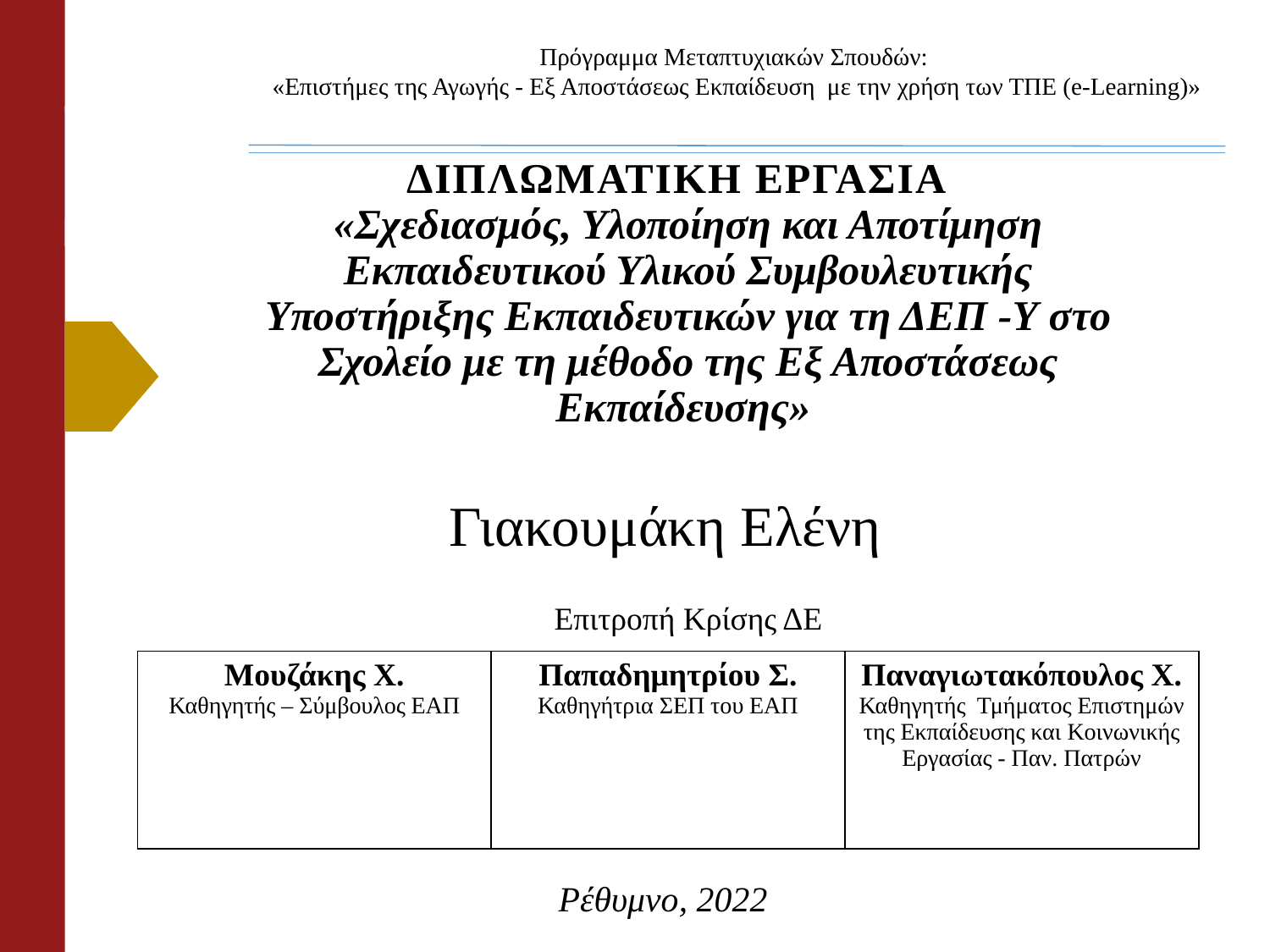

Πρόγραμμα Μεταπτυχιακών Σπουδών:
«Επιστήμες της Αγωγής - Εξ Αποστάσεως Εκπαίδευση  με την χρήση των ΤΠΕ (e-Learning)»
# ΔΙΠΛΩΜΑΤΙΚΗ ΕΡΓΑΣΙΑ   «Σχεδιασμός, Υλοποίηση και Αποτίμηση Εκπαιδευτικού Υλικού Συμβουλευτικής Υποστήριξης Εκπαιδευτικών για τη ΔΕΠ -Υ στο Σχολείο με τη μέθοδο της Εξ Αποστάσεως Εκπαίδευσης»
Γιακουμάκη Ελένη
Επιτροπή Κρίσης ΔΕ
| Μουζάκης Χ. Καθηγητής – Σύμβουλος ΕΑΠ | Παπαδημητρίου Σ. Καθηγήτρια ΣΕΠ του ΕΑΠ | Παναγιωτακόπουλος Χ. Καθηγητής Τμήματος Επιστημών της Εκπαίδευσης και Κοινωνικής Εργασίας - Παν. Πατρών |
| --- | --- | --- |
Ρέθυμνο, 2022